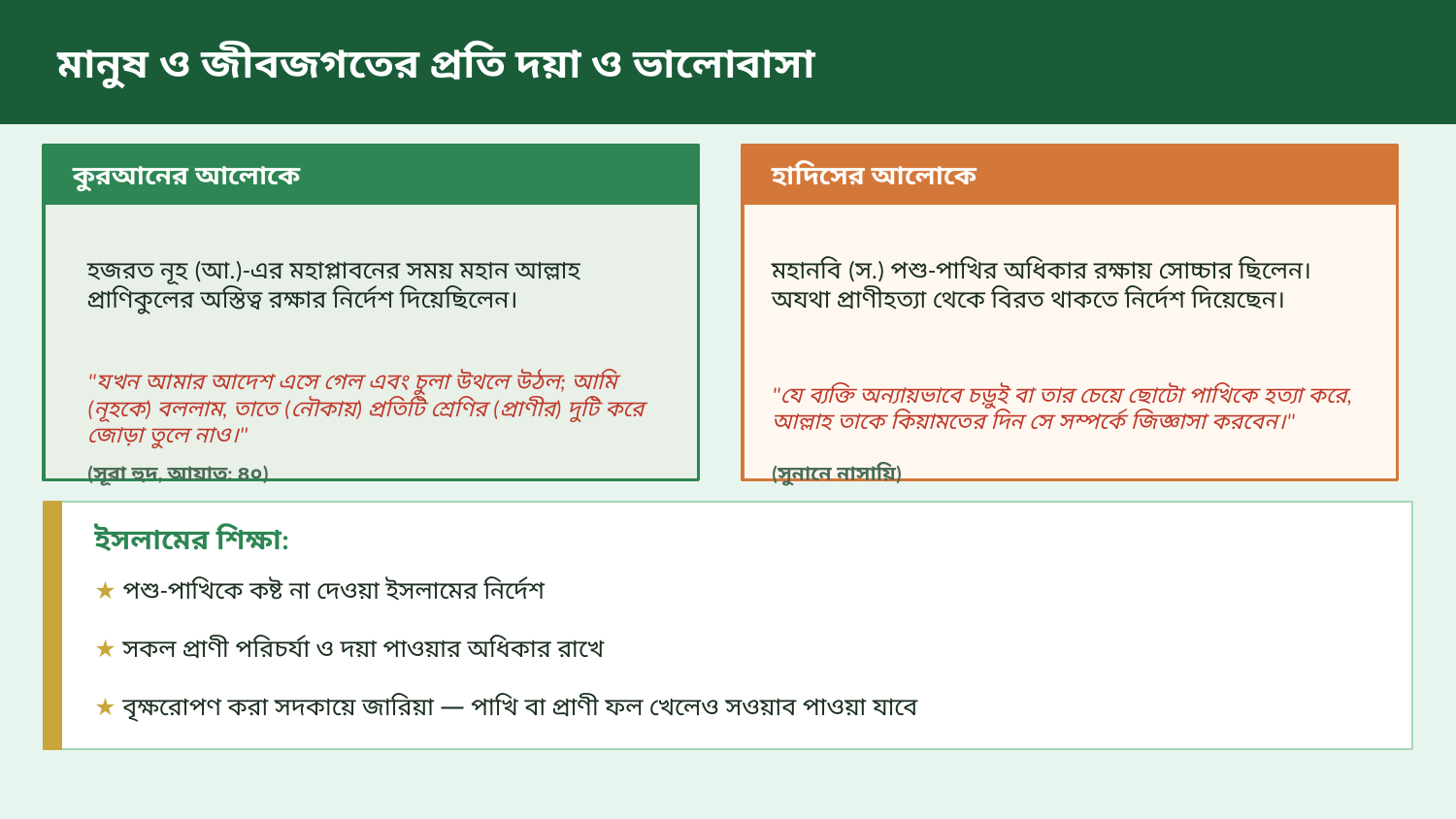

মানুষ ও জীবজগতের প্রতি দয়া ও ভালোবাসা

কুরআনের আলোকে

হাদিসের আলোকে
হজরত নূহ (আ.)-এর মহাপ্লাবনের সময় মহান আল্লাহ প্রাণিকুলের অস্তিত্ব রক্ষার নির্দেশ দিয়েছিলেন।
মহানবি (স.) পশু-পাখির অধিকার রক্ষায় সোচ্চার ছিলেন। অযথা প্রাণীহত্যা থেকে বিরত থাকতে নির্দেশ দিয়েছেন।
"যখন আমার আদেশ এসে গেল এবং চুলা উথলে উঠল; আমি (নূহকে) বললাম, তাতে (নৌকায়) প্রতিটি শ্রেণির (প্রাণীর) দুটি করে জোড়া তুলে নাও।"
"যে ব্যক্তি অন্যায়ভাবে চড়ুই বা তার চেয়ে ছোটো পাখিকে হত্যা করে, আল্লাহ তাকে কিয়ামতের দিন সে সম্পর্কে জিজ্ঞাসা করবেন।"
(সূরা হুদ, আয়াত: ৪০)
(সুনানে নাসায়ি)

ইসলামের শিক্ষা:
★ পশু-পাখিকে কষ্ট না দেওয়া ইসলামের নির্দেশ

★ সকল প্রাণী পরিচর্যা ও দয়া পাওয়ার অধিকার রাখে

★ বৃক্ষরোপণ করা সদকায়ে জারিয়া — পাখি বা প্রাণী ফল খেলেও সওয়াব পাওয়া যাবে